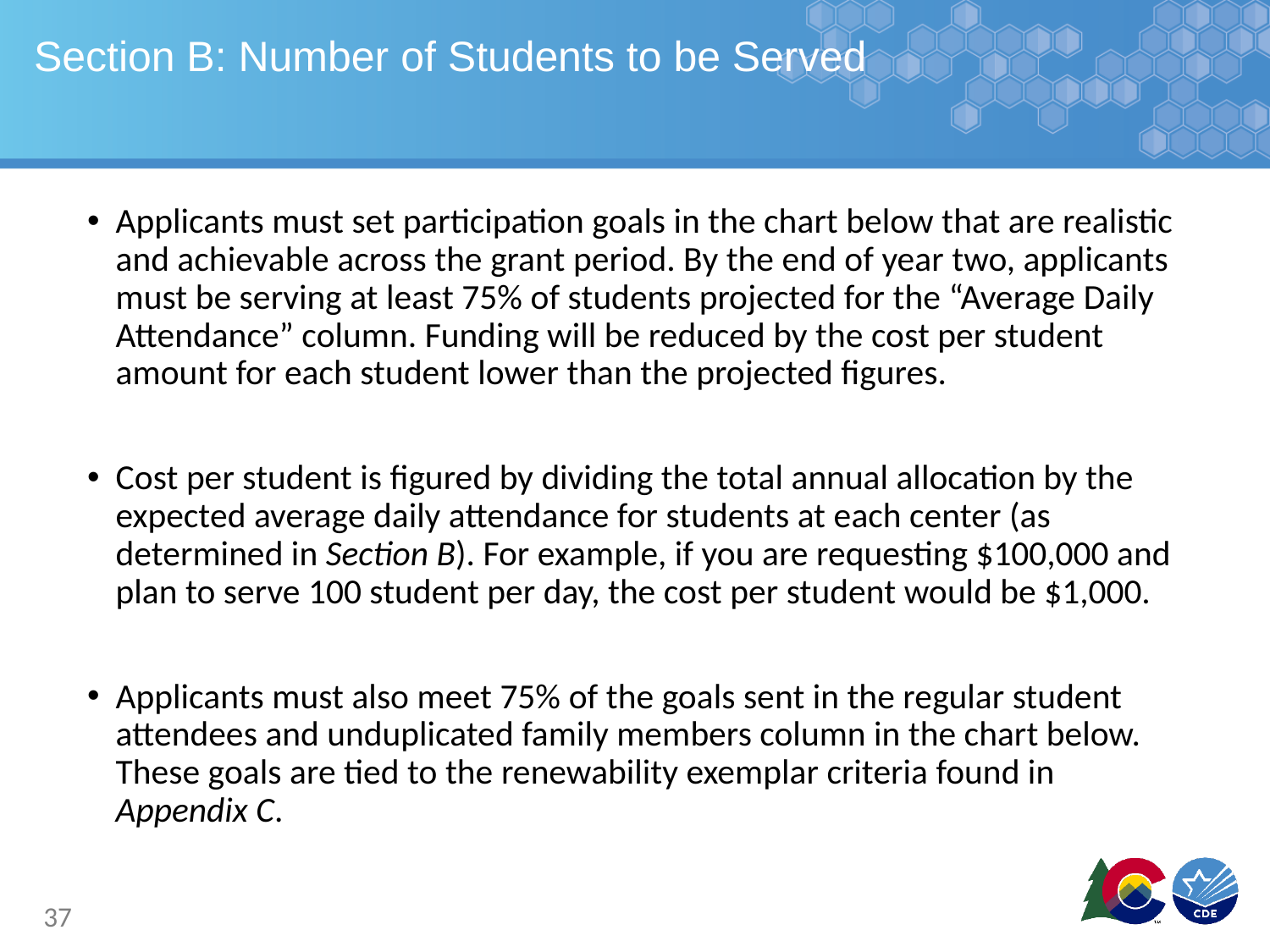

# Section B: Number of Students to be Served
Applicants must set participation goals in the chart below that are realistic and achievable across the grant period. By the end of year two, applicants must be serving at least 75% of students projected for the “Average Daily Attendance” column. Funding will be reduced by the cost per student amount for each student lower than the projected figures.

Cost per student is figured by dividing the total annual allocation by the expected average daily attendance for students at each center (as determined in Section B). For example, if you are requesting $100,000 and plan to serve 100 student per day, the cost per student would be $1,000.

Applicants must also meet 75% of the goals sent in the regular student attendees and unduplicated family members column in the chart below. These goals are tied to the renewability exemplar criteria found in Appendix C.

37